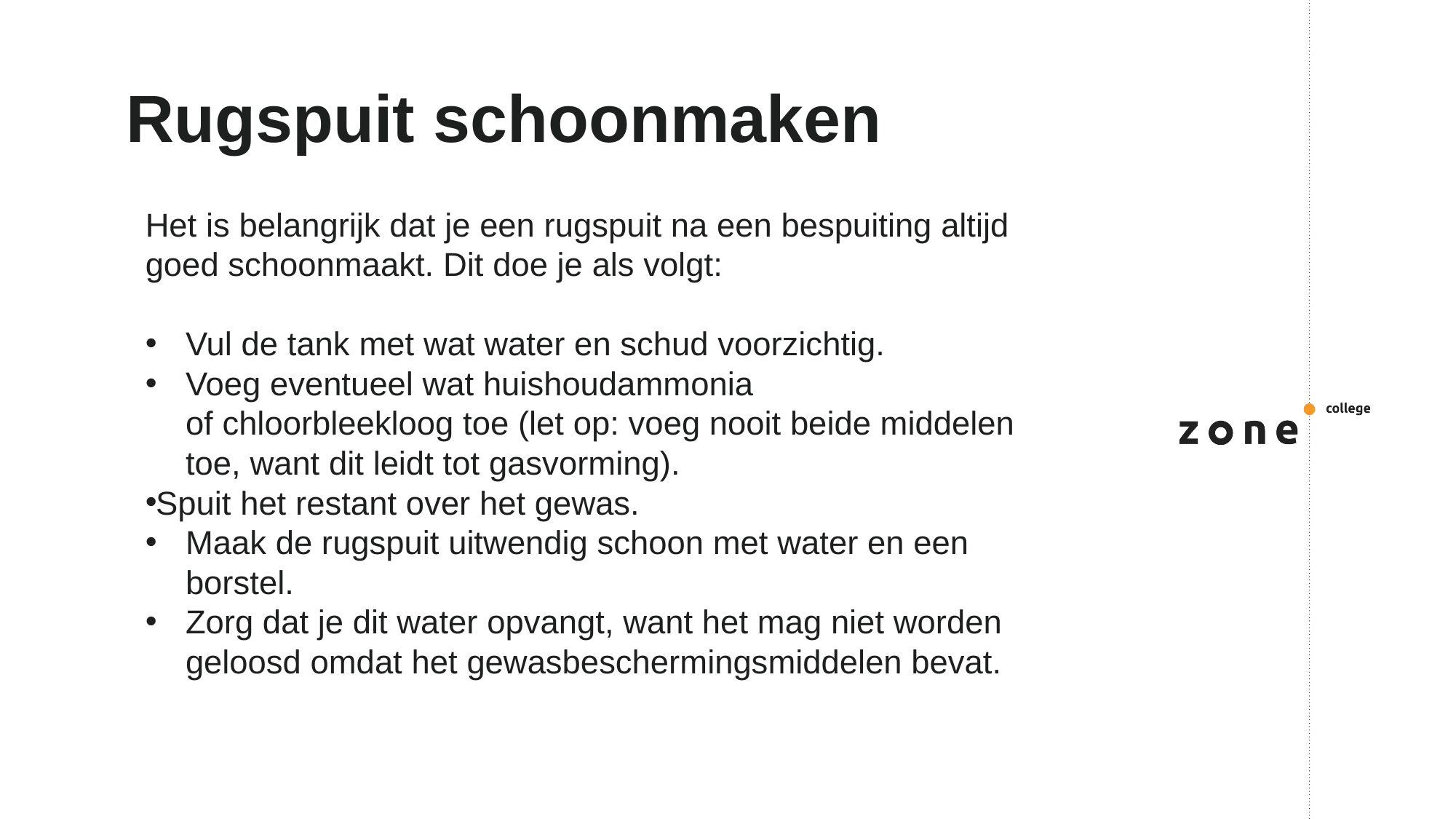

# Rugspuit schoonmaken
Het is belangrijk dat je een rugspuit na een bespuiting altijd goed schoonmaakt. Dit doe je als volgt:
Vul de tank met wat water en schud voorzichtig.
Voeg eventueel wat huishoudammonia of chloorbleekloog toe (let op: voeg nooit beide middelen toe, want dit leidt tot gasvorming).
Spuit het restant over het gewas.
Maak de rugspuit uitwendig schoon met water en een borstel.
Zorg dat je dit water opvangt, want het mag niet worden geloosd omdat het gewasbeschermingsmiddelen bevat.